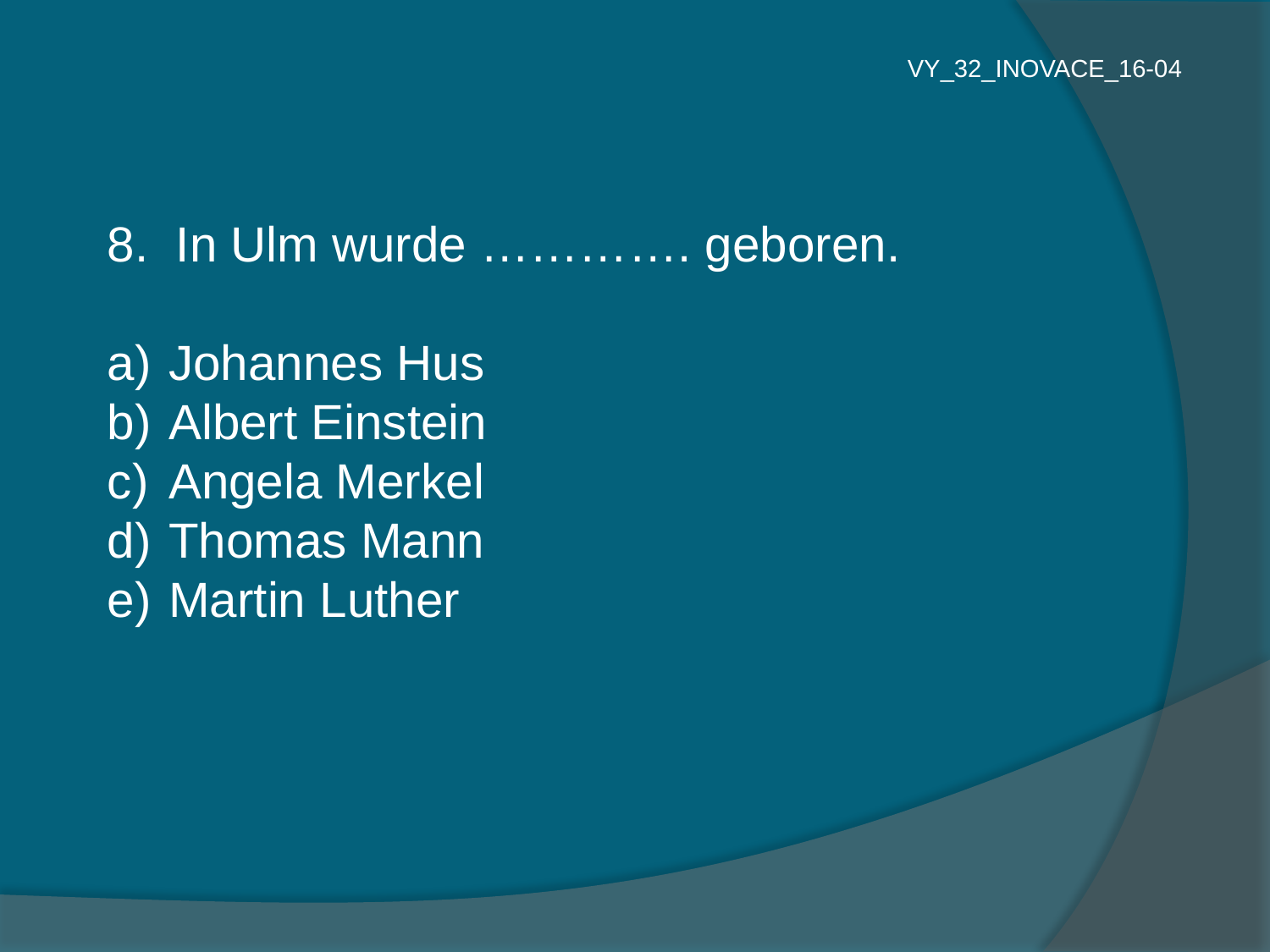

VY_32_INOVACE_16-04
8.  In Ulm wurde …………. geboren.

 Johannes Hus
 Albert Einstein
 Angela Merkel
 Thomas Mann
 Martin Luther